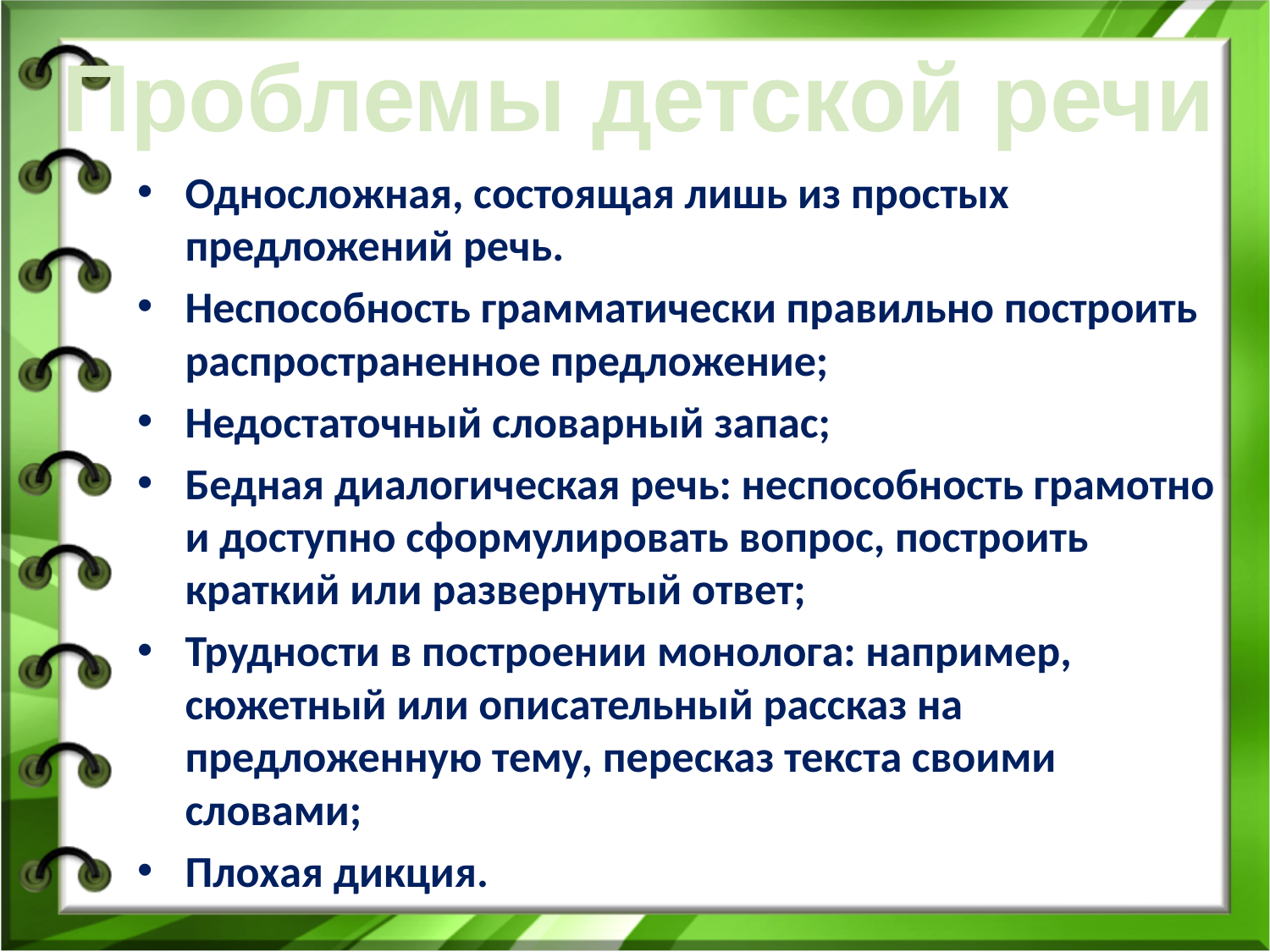

Проблемы детской речи
Односложная, состоящая лишь из простых предложений речь.
Неспособность грамматически правильно построить распространенное предложение;
Недостаточный словарный запас;
Бедная диалогическая речь: неспособность грамотно и доступно сформулировать вопрос, построить краткий или развернутый ответ;
Трудности в построении монолога: например, сюжетный или описательный рассказ на предложенную тему, пересказ текста своими словами;
Плохая дикция.